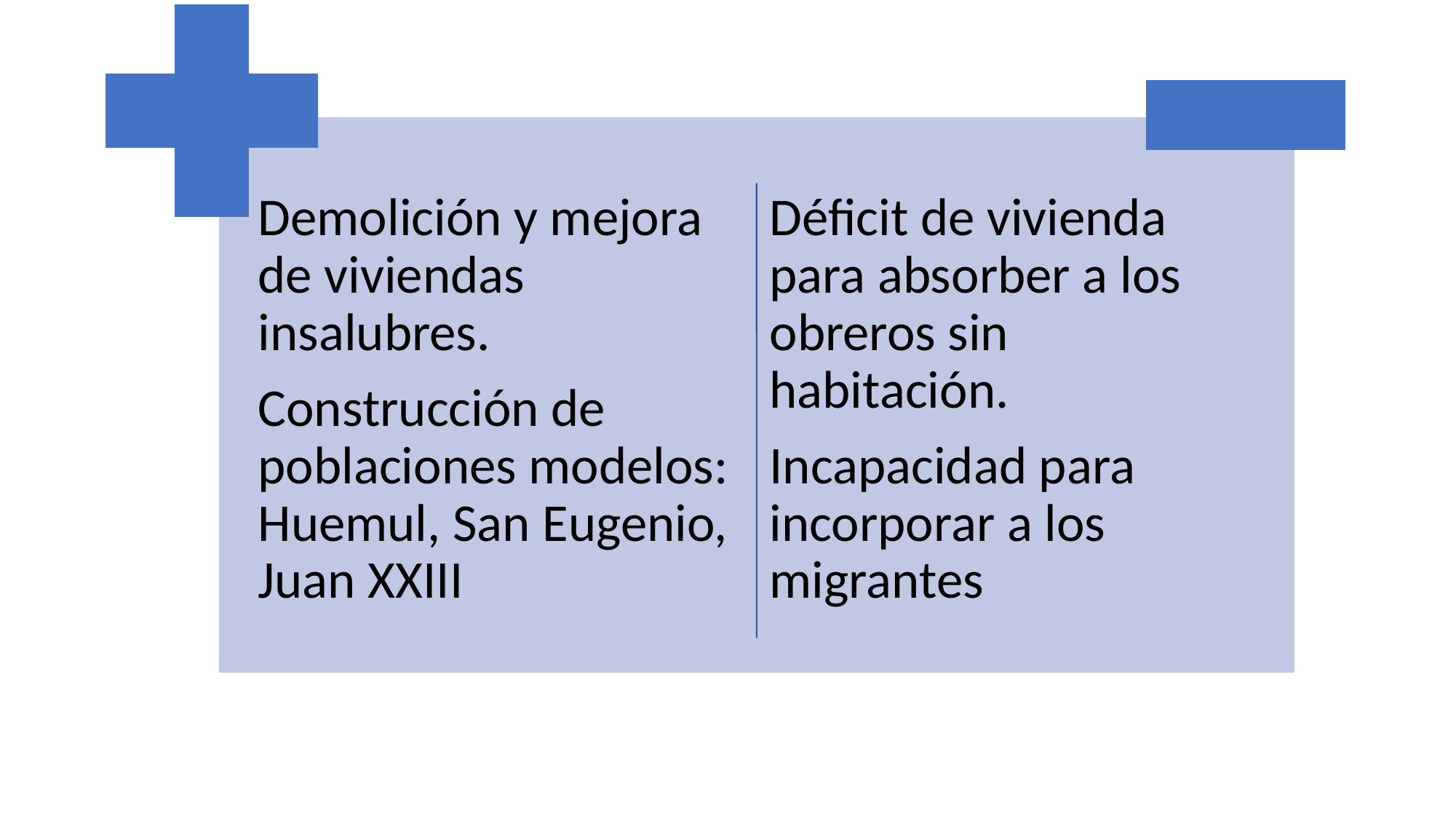

Demolición y mejora de viviendas insalubres.
Construcción de poblaciones modelos: Huemul, San Eugenio, Juan XXIII
Déficit de vivienda para absorber a los obreros sin habitación.
Incapacidad para incorporar a los migrantes
#